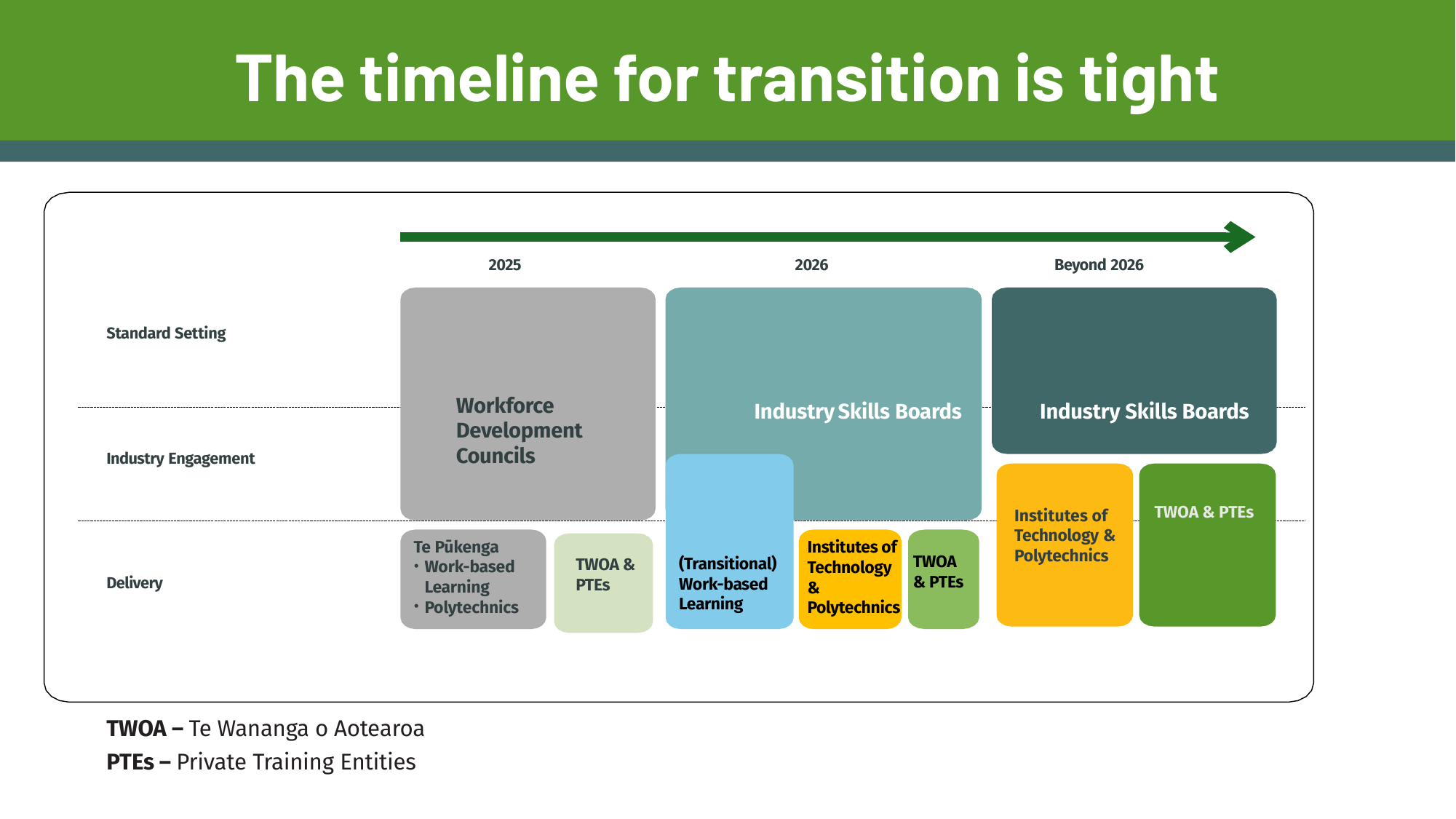

# The timeline for transition is tight

2025
2026
Beyond 2026

Standard Setting
Workforce Development Councils
Industry Skills Boards
Industry Skills Boards

Industry Engagement

Institutes of Technology & Polytechnics
TWOA & PTEs

Institutes of Technology & Polytechnics
Te Pūkenga
Work-based Learning
Polytechnics
TWOA
& PTEs
(Transitional) Work-based Learning
TWOA & PTEs
Delivery
TWOA – Te Wananga o Aotearoa
PTEs – Private Training Entities